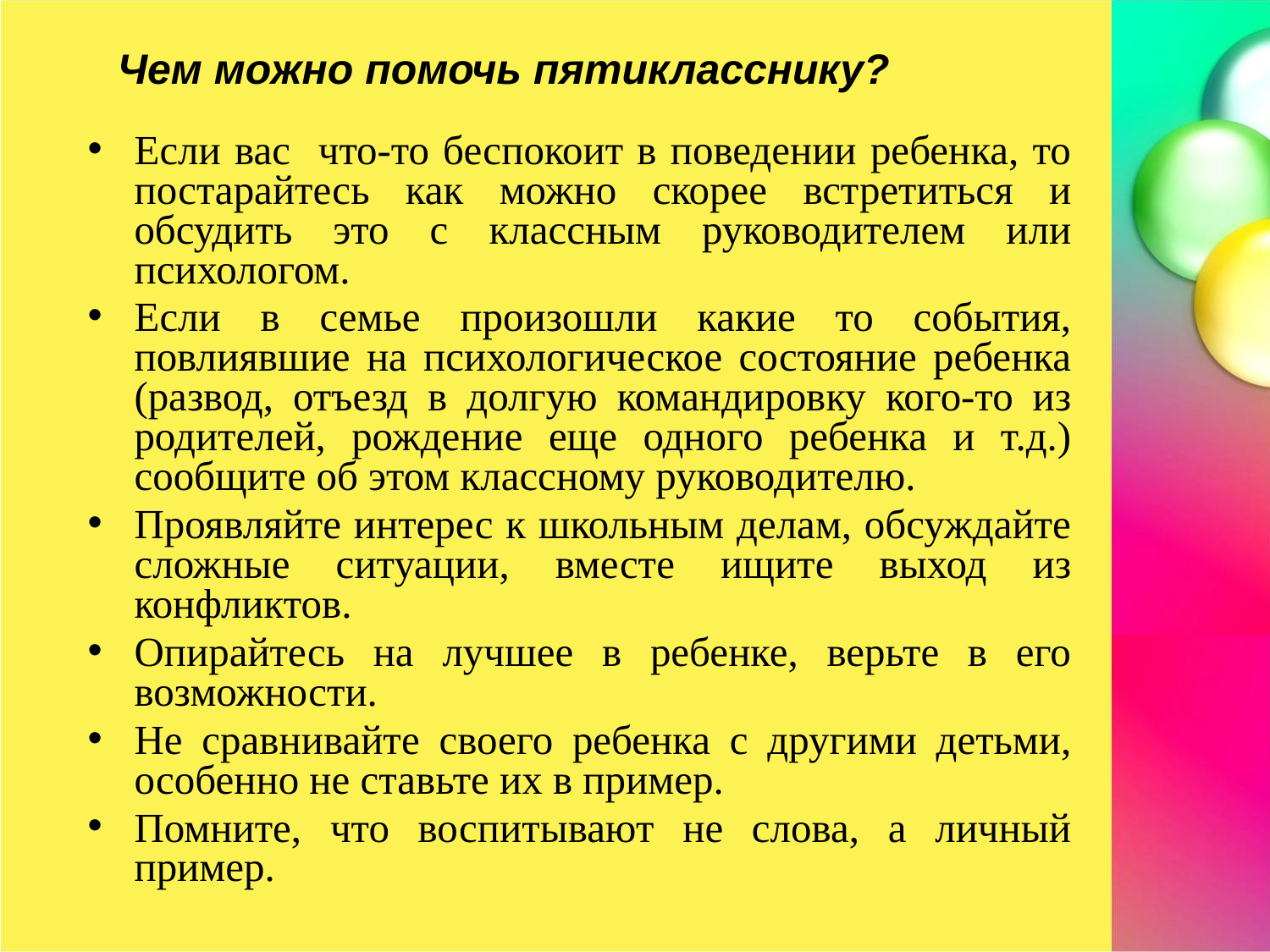

Чем можно помочь пятикласснику?
Если вас  что-то беспокоит в поведении ребенка, то постарайтесь как можно скорее встретиться и обсудить это с классным руководителем или психологом.
Если в семье произошли какие то события, повлиявшие на психологическое состояние ребенка (развод, отъезд в долгую командировку кого-то из родителей, рождение еще одного ребенка и т.д.) сообщите об этом классному руководителю.
Проявляйте интерес к школьным делам, обсуждайте сложные ситуации, вместе ищите выход из конфликтов.
Опирайтесь на лучшее в ребенке, верьте в его возможности.
Не сравнивайте своего ребенка с другими детьми, особенно не ставьте их в пример.
Помните, что воспитывают не слова, а личный пример.